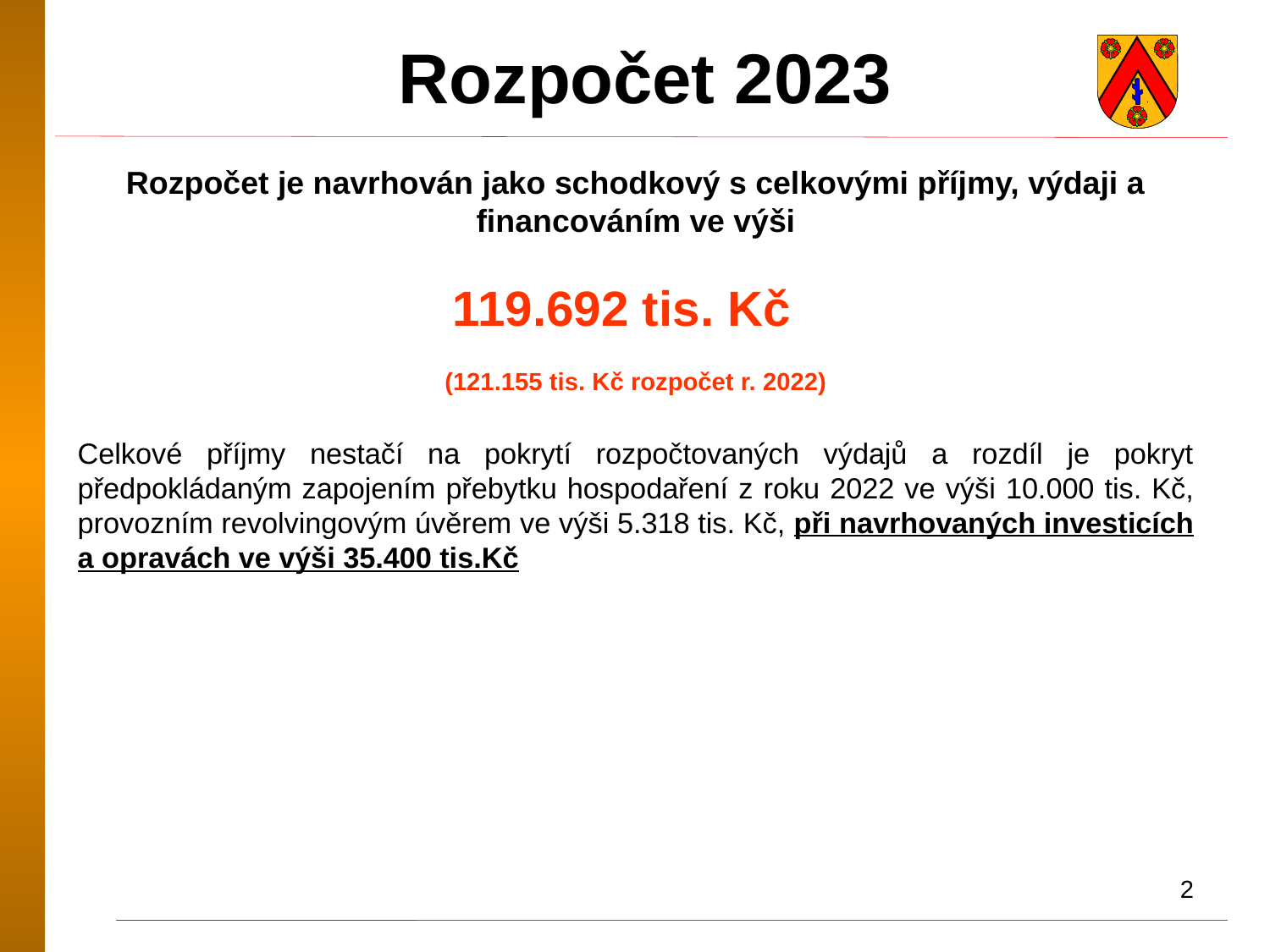

Rozpočet 2023
Rozpočet je navrhován jako schodkový s celkovými příjmy, výdaji a financováním ve výši

119.692 tis. Kč

(121.155 tis. Kč rozpočet r. 2022)

Celkové příjmy nestačí na pokrytí rozpočtovaných výdajů a rozdíl je pokryt předpokládaným zapojením přebytku hospodaření z roku 2022 ve výši 10.000 tis. Kč, provozním revolvingovým úvěrem ve výši 5.318 tis. Kč, při navrhovaných investicích a opravách ve výši 35.400 tis.Kč

2